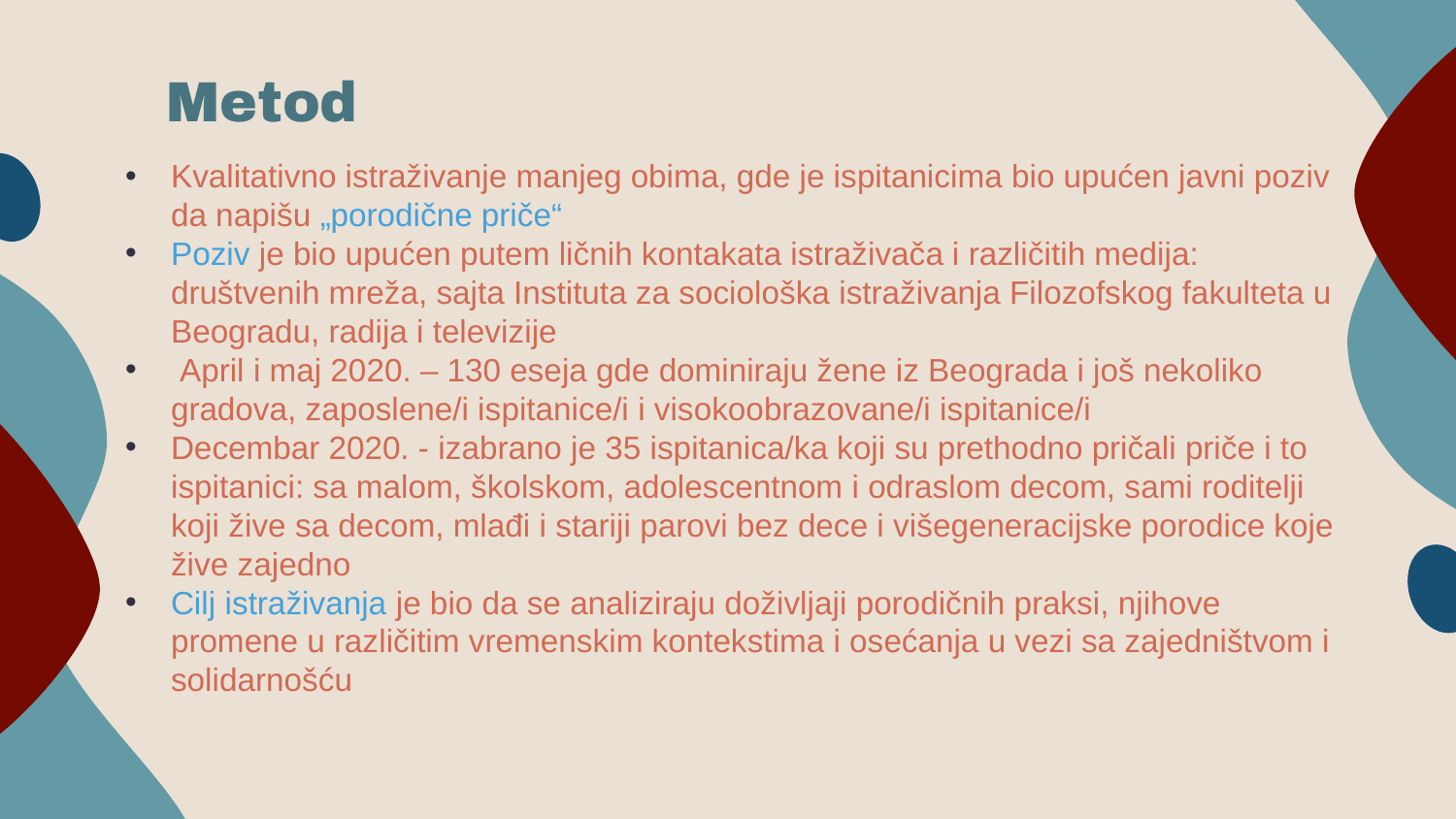

# Metod
Kvalitativno istraživanje manjeg obima, gde je ispitanicima bio upućen javni poziv da napišu „porodične priče“
Poziv je bio upućen putem ličnih kontakata istraživača i različitih medija: društvenih mreža, sajta Instituta za sociološka istraživanja Filozofskog fakulteta u Beogradu, radija i televizije
 April i maj 2020. – 130 eseja gde dominiraju žene iz Beograda i još nekoliko gradova, zaposlene/i ispitanice/i i visokoobrazovane/i ispitanice/i
Decembar 2020. - izabrano je 35 ispitanica/ka koji su prethodno pričali priče i to ispitanici: sa malom, školskom, adolescentnom i odraslom decom, sami roditelji koji žive sa decom, mlađi i stariji parovi bez dece i višegeneracijske porodice koje žive zajedno
Cilj istraživanja je bio da se analiziraju doživljaji porodičnih praksi, njihove promene u različitim vremenskim kontekstima i osećanja u vezi sa zajedništvom i solidarnošću